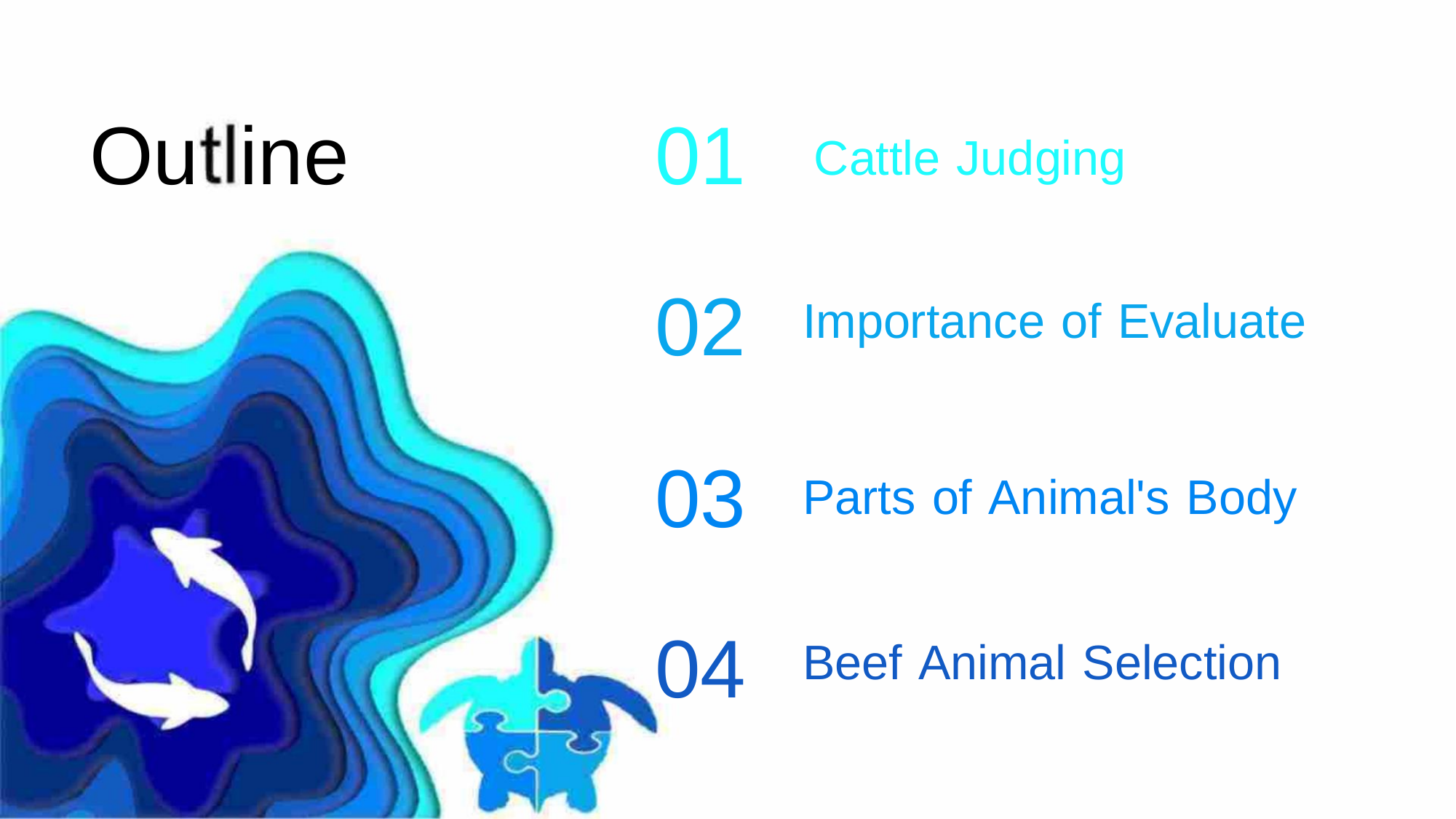

Ou ine 01
Cattle Judging
02
03
04
Importance of Evaluate
Parts of Animal's Body
Beef Animal Selection